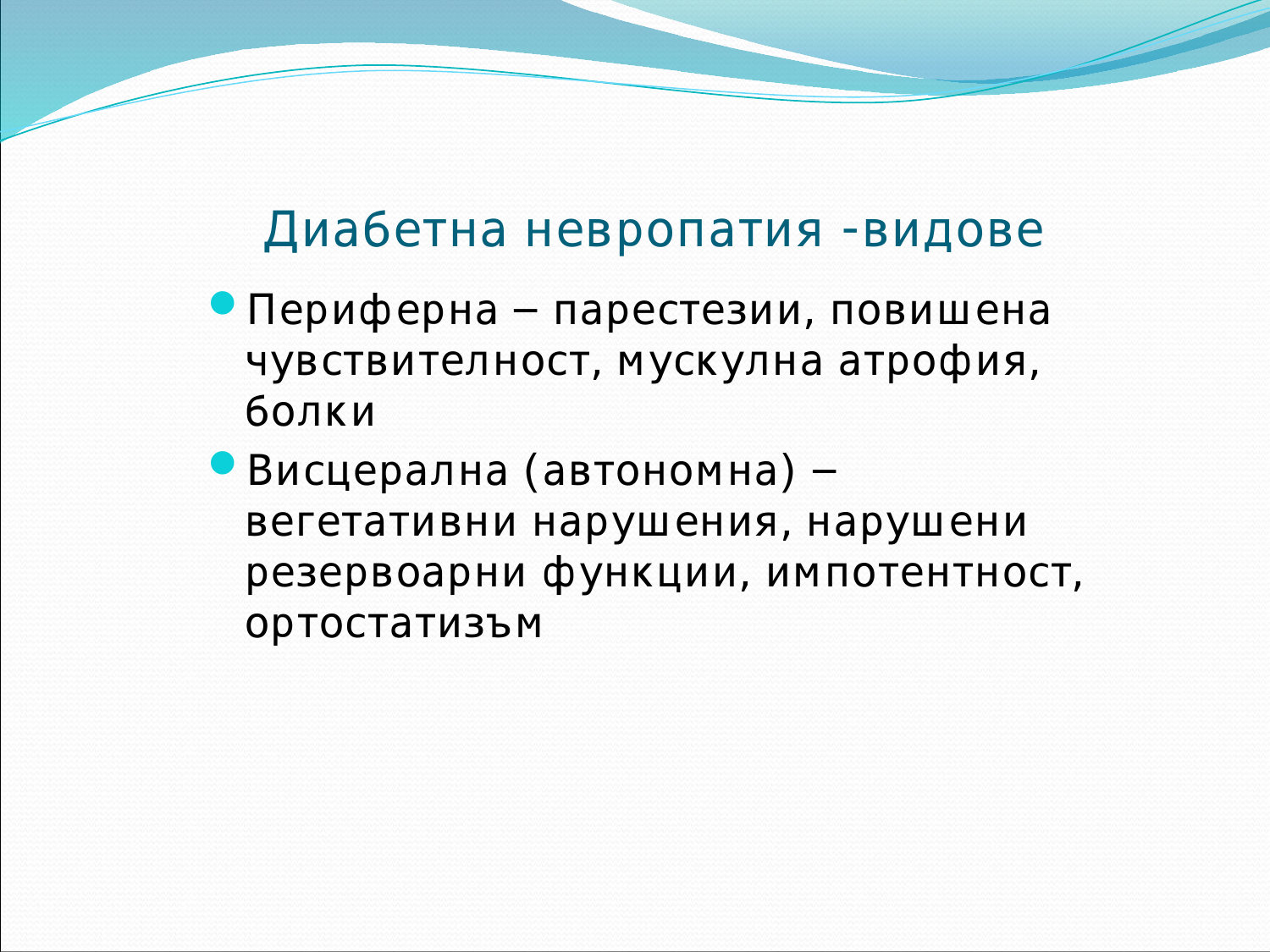

# Диабетна невропатия -видове
Периферна – парестезии, повишена чувствителност, мускулна атрофия, болки
Висцерална (автономна) – вегетативни нарушения, нарушени резервоарни функции, импотентност, ортостатизъм